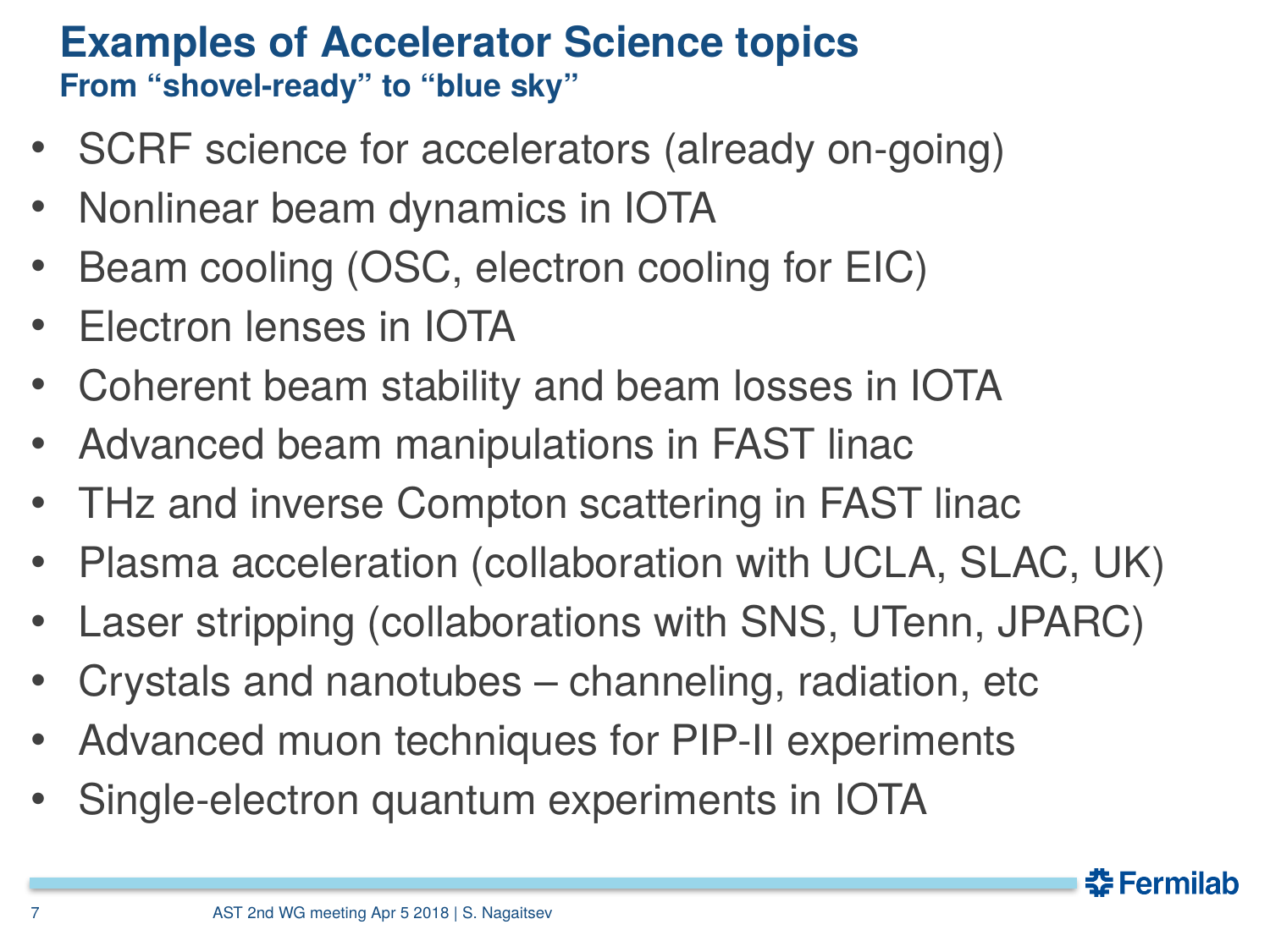

# Examples of Accelerator Science topics From “shovel-ready” to “blue sky”
SCRF science for accelerators (already on-going)
Nonlinear beam dynamics in IOTA
Beam cooling (OSC, electron cooling for EIC)
Electron lenses in IOTA
Coherent beam stability and beam losses in IOTA
Advanced beam manipulations in FAST linac
THz and inverse Compton scattering in FAST linac
Plasma acceleration (collaboration with UCLA, SLAC, UK)
Laser stripping (collaborations with SNS, UTenn, JPARC)
Crystals and nanotubes – channeling, radiation, etc
Advanced muon techniques for PIP-II experiments
Single-electron quantum experiments in IOTA

7
AST 2nd WG meeting Apr 5 2018 | S. Nagaitsev